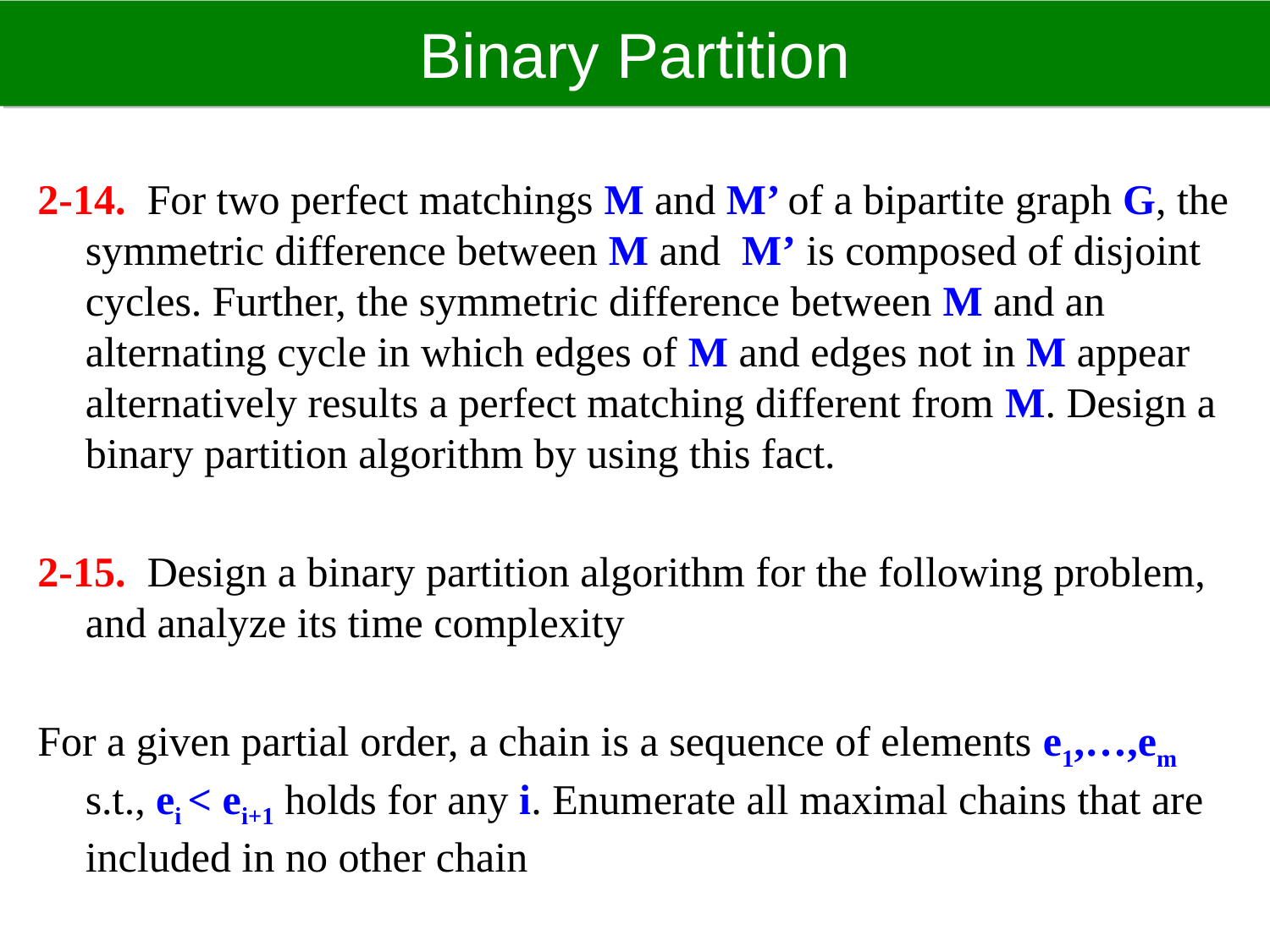

# Binary Partition
2-14.  For two perfect matchings M and M’ of a bipartite graph G, the symmetric difference between M and  M’ is composed of disjoint cycles. Further, the symmetric difference between M and an alternating cycle in which edges of M and edges not in M appear alternatively results a perfect matching different from M. Design a binary partition algorithm by using this fact.

2-15.  Design a binary partition algorithm for the following problem, and analyze its time complexity

For a given partial order, a chain is a sequence of elements e1,…,em s.t., ei < ei+1 holds for any i. Enumerate all maximal chains that are included in no other chain